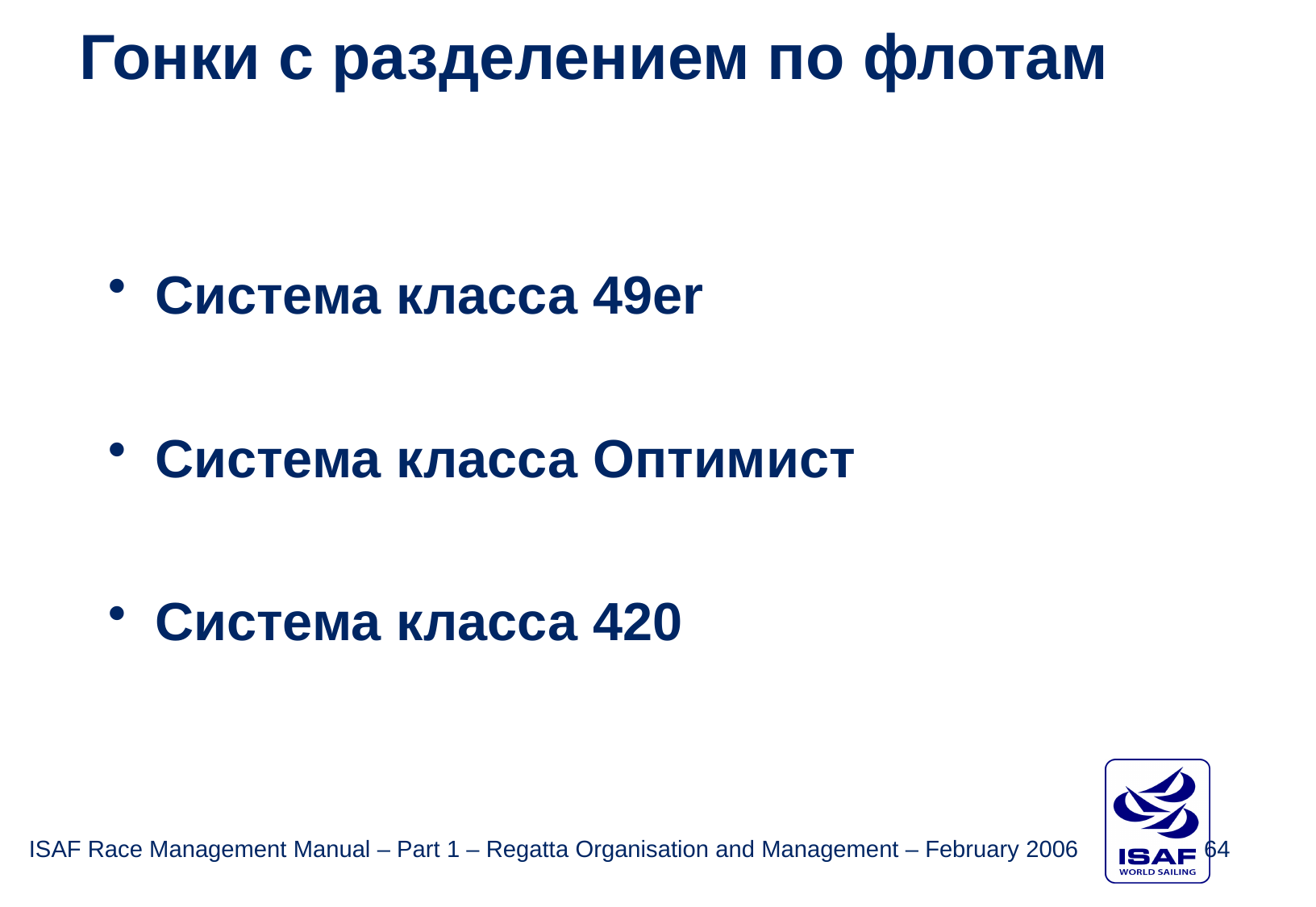

Гонки с разделением по флотам

Система класса 49er

Система класса Оптимист

Система класса 420